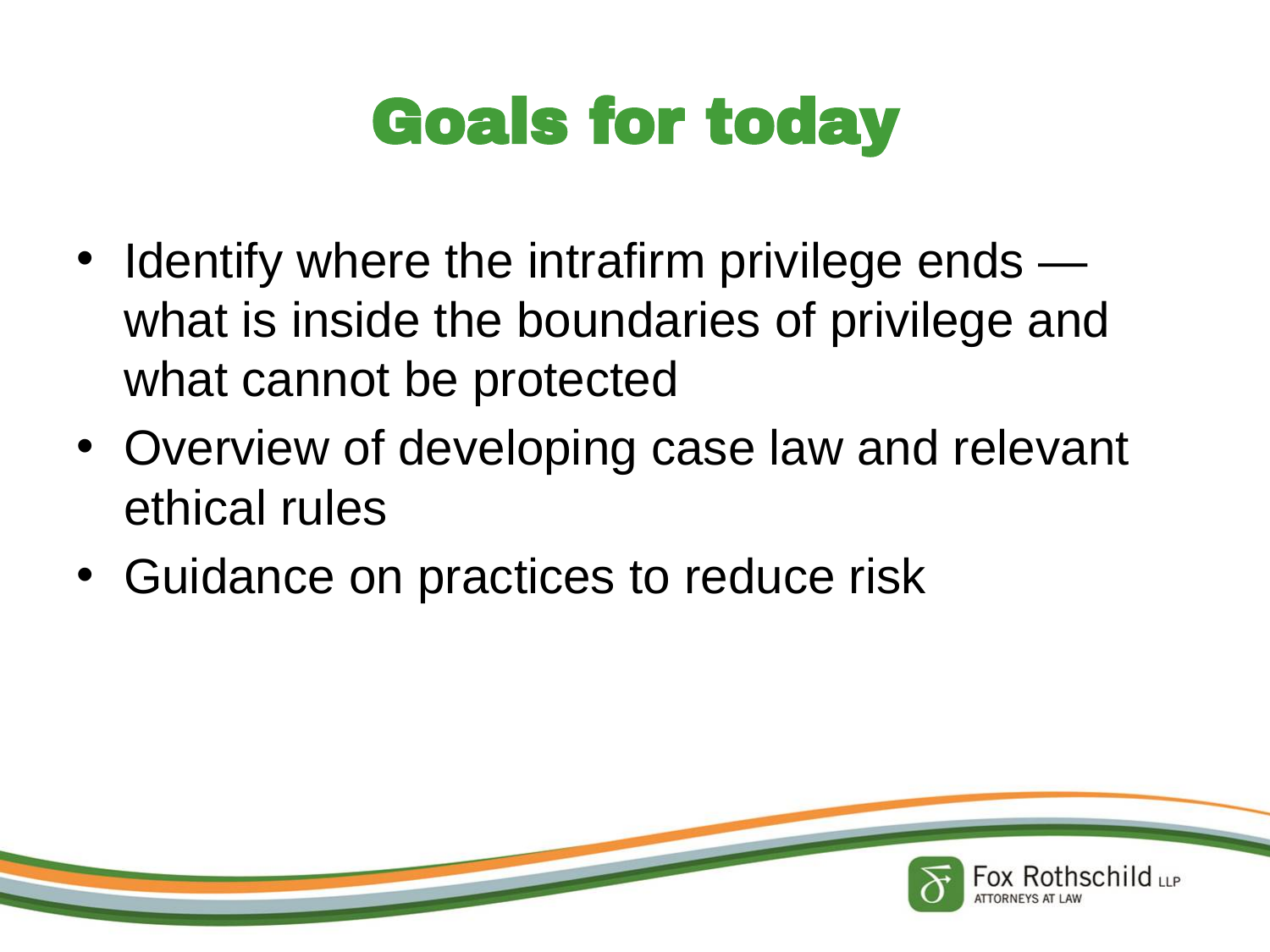

# Goals for today
Identify where the intrafirm privilege ends — what is inside the boundaries of privilege and what cannot be protected
Overview of developing case law and relevant ethical rules
Guidance on practices to reduce risk